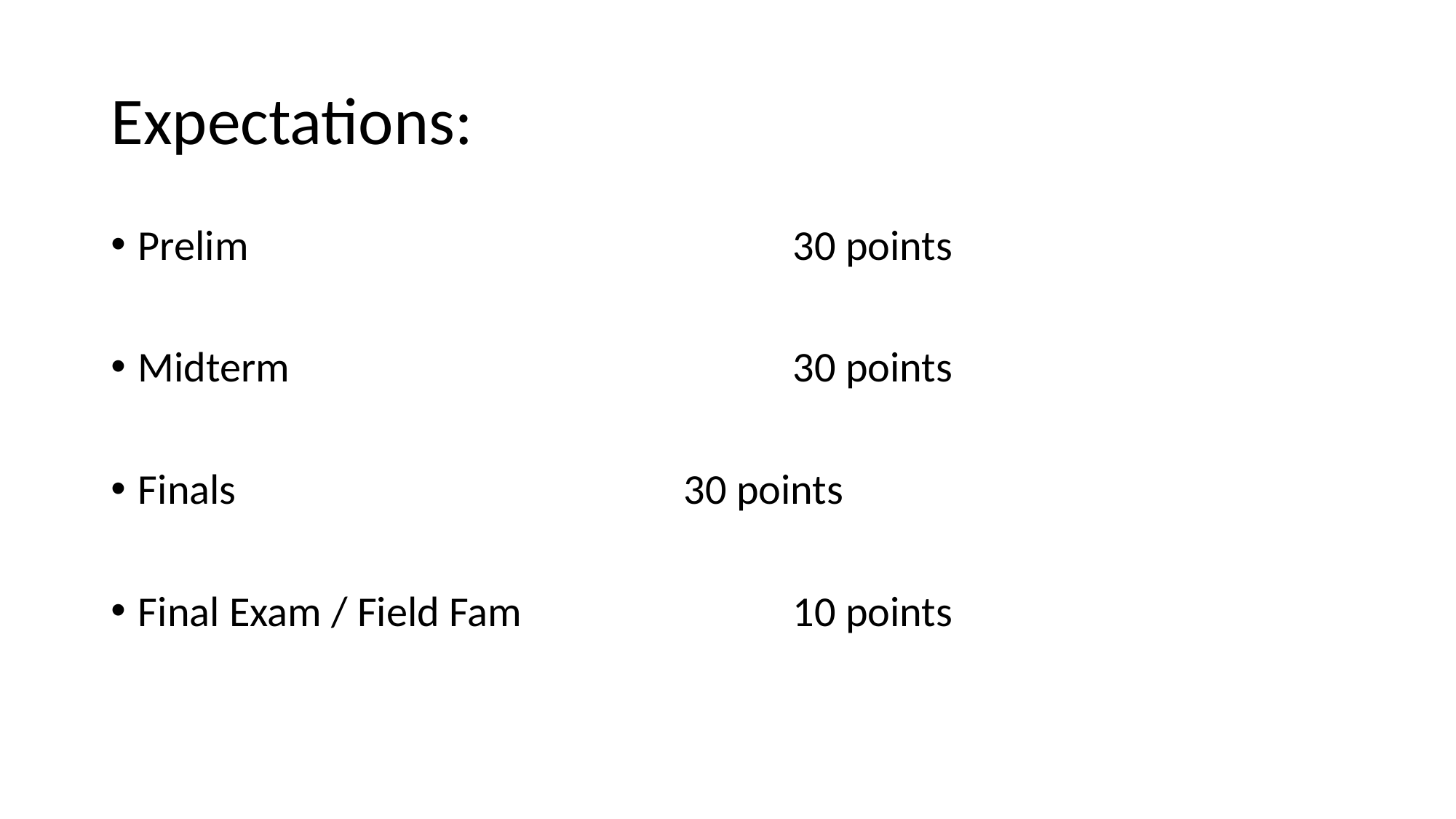

# Expectations:
Prelim 					30 points

Midterm 					30 points

Finals 					30 points

Final Exam / Field Fam 			10 points